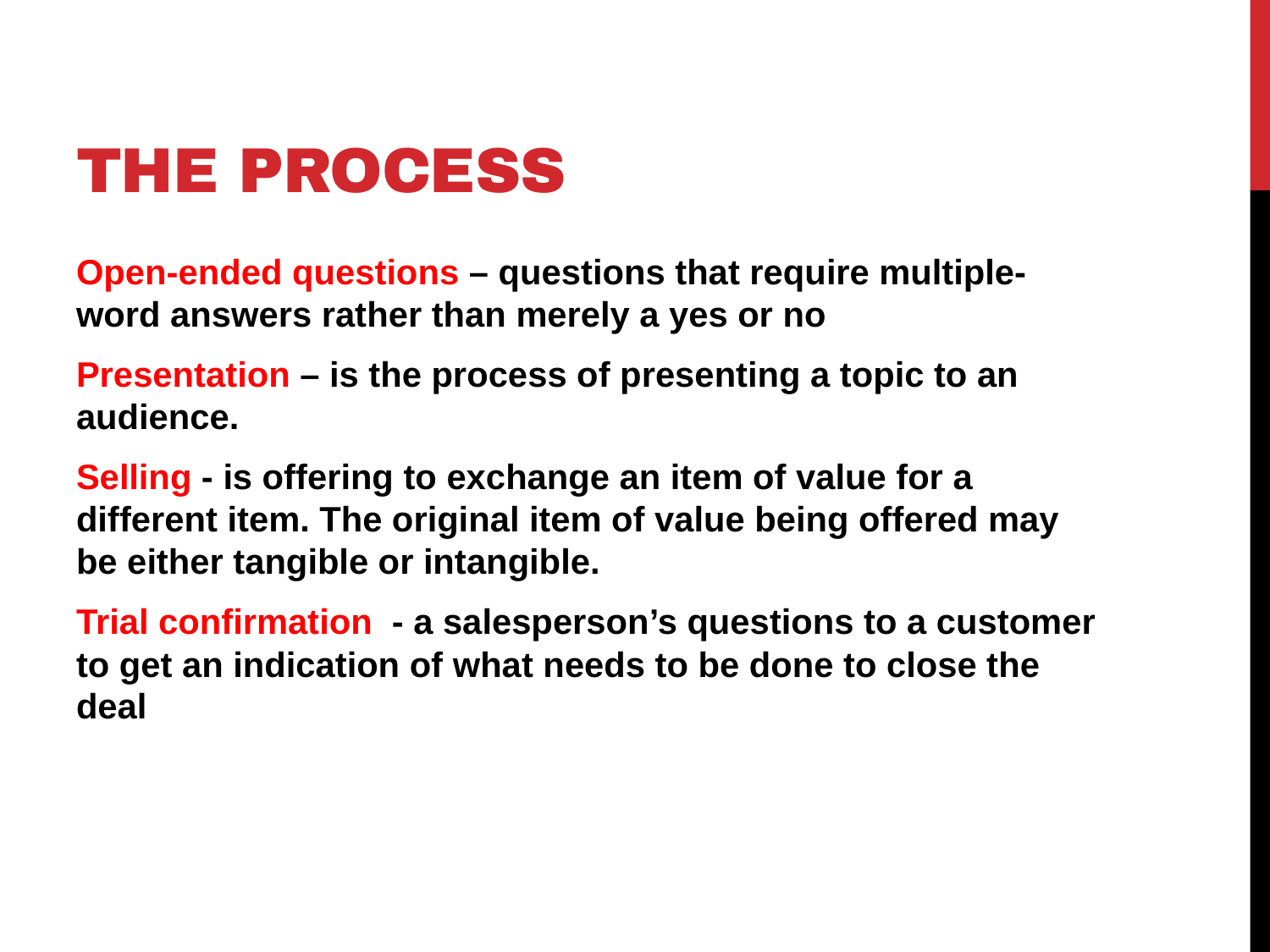

# The Process
Open-ended questions – questions that require multiple- word answers rather than merely a yes or no
Presentation – is the process of presenting a topic to an audience.
Selling - is offering to exchange an item of value for a different item. The original item of value being offered may be either tangible or intangible.
Trial confirmation  - a salesperson’s questions to a customer to get an indication of what needs to be done to close the deal